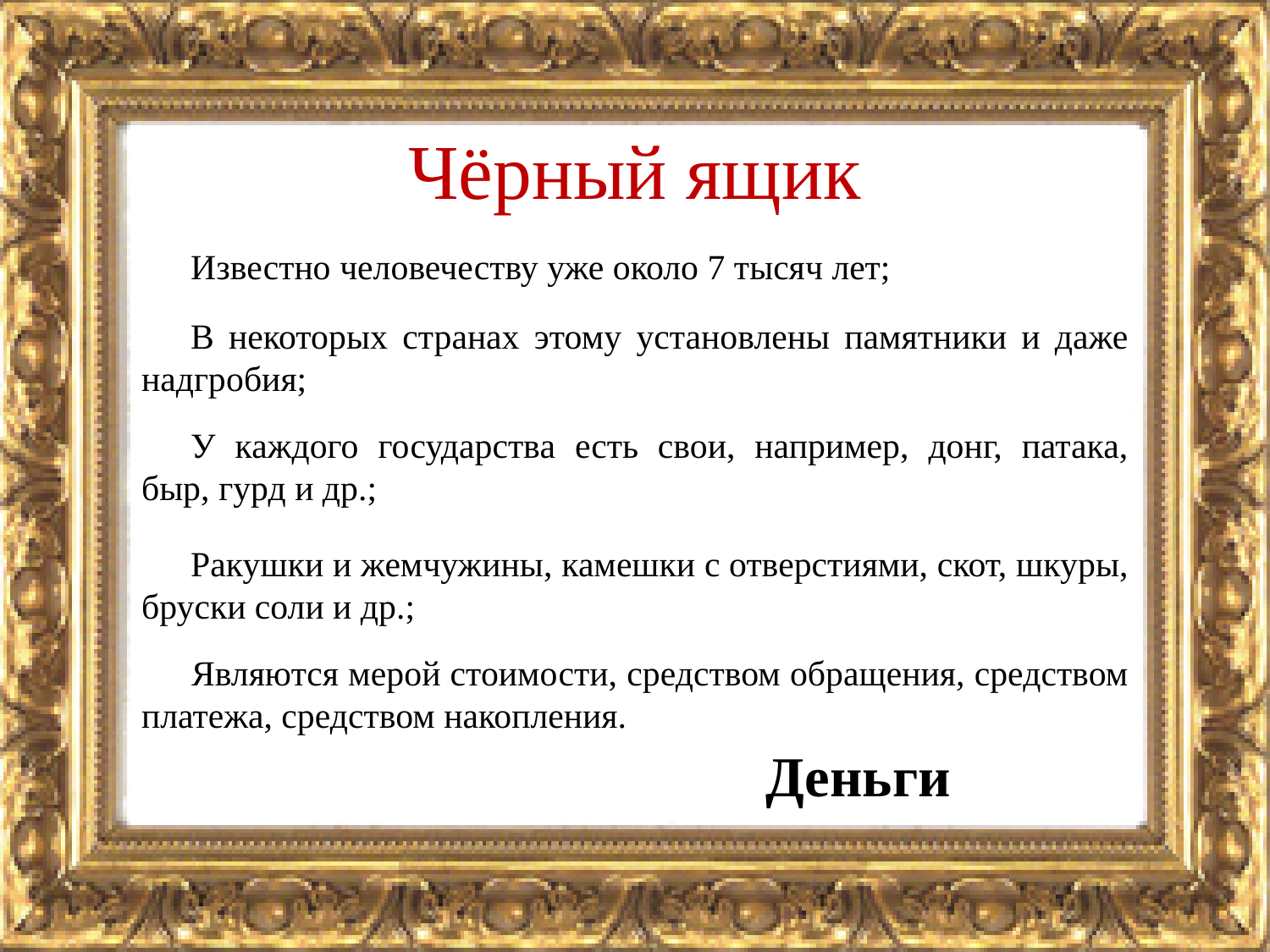

# Чёрный ящик
Известно человечеству уже около 7 тысяч лет;
В некоторых странах этому установлены памятники и даже надгробия;
У каждого государства есть свои, например, донг, патака, быр, гурд и др.;
Ракушки и жемчужины, камешки с отверстиями, скот, шкуры, бруски соли и др.;
Являются мерой стоимости, средством обращения, средством платежа, средством накопления.
Деньги